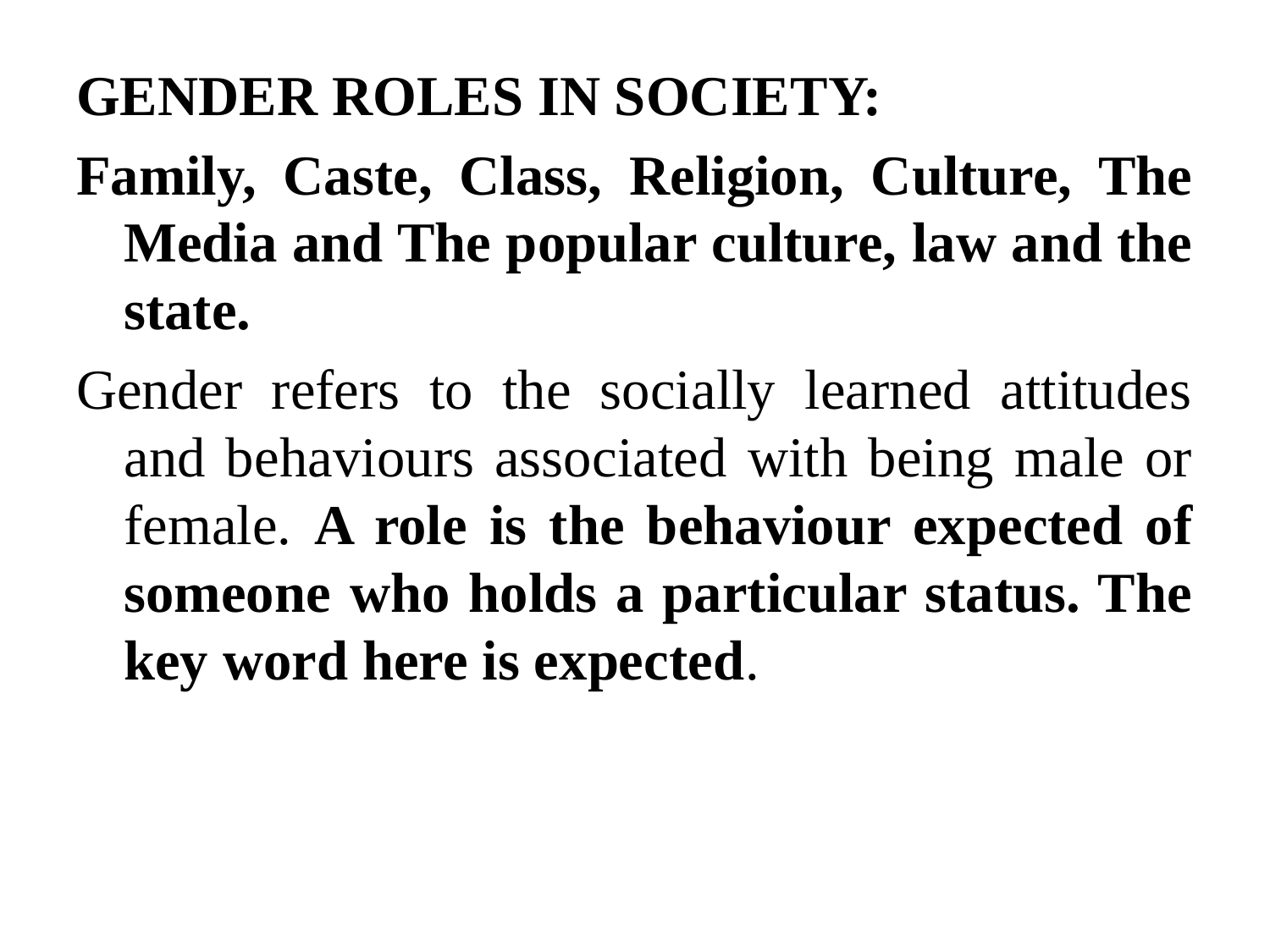

GENDER ROLES IN SOCIETY:
Family, Caste, Class, Religion, Culture, The Media and The popular culture, law and the state.
Gender refers to the socially learned attitudes and behaviours associated with being male or female. A role is the behaviour expected of someone who holds a particular status. The key word here is expected.